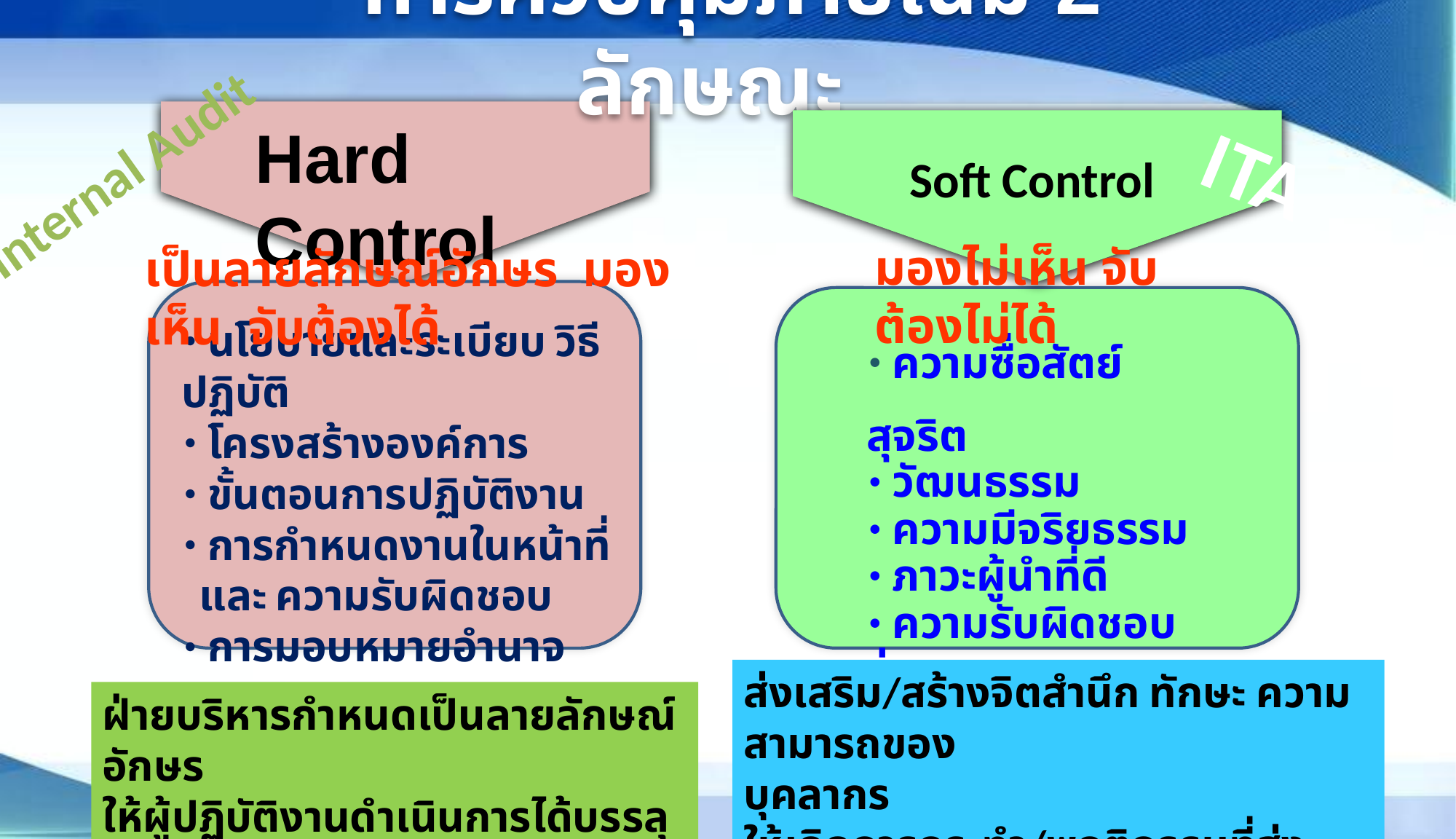

การควบคุมภายในมี 2 ลักษณะ
Hard Control
ITA
Internal Audit
Soft Control
มองไม่เห็น จับต้องไม่ได้
เป็นลายลักษณ์อักษร  มองเห็น  จับต้องได้

 นโยบายและระเบียบ วิธีปฏิบัติ
 โครงสร้างองค์การ
 ขั้นตอนการปฏิบัติงาน
 การกำหนดงานในหน้าที่
  และ ความรับผิดชอบ
 การมอบหมายอำนาจ
 ความซื่อสัตย์ สุจริต
 วัฒนธรรม
 ความมีจริยธรรม
 ภาวะผู้นำที่ดี
 ความรับผิดชอบร่วม
 ทัศนคติ และ จิตสำนึก
ส่งเสริม/สร้างจิตสำนึก ทักษะ ความสามารถของ
บุคลากร ให้เกิดการกระทำ/พฤติกรรมที่ส่งเสริมให้
การปฏิบัติงานประสบผลสำเร็จ
ฝ่ายบริหารกำหนดเป็นลายลักษณ์อักษร
ให้ผู้ปฏิบัติงานดำเนินการได้บรรลุวัตถุประสงค์